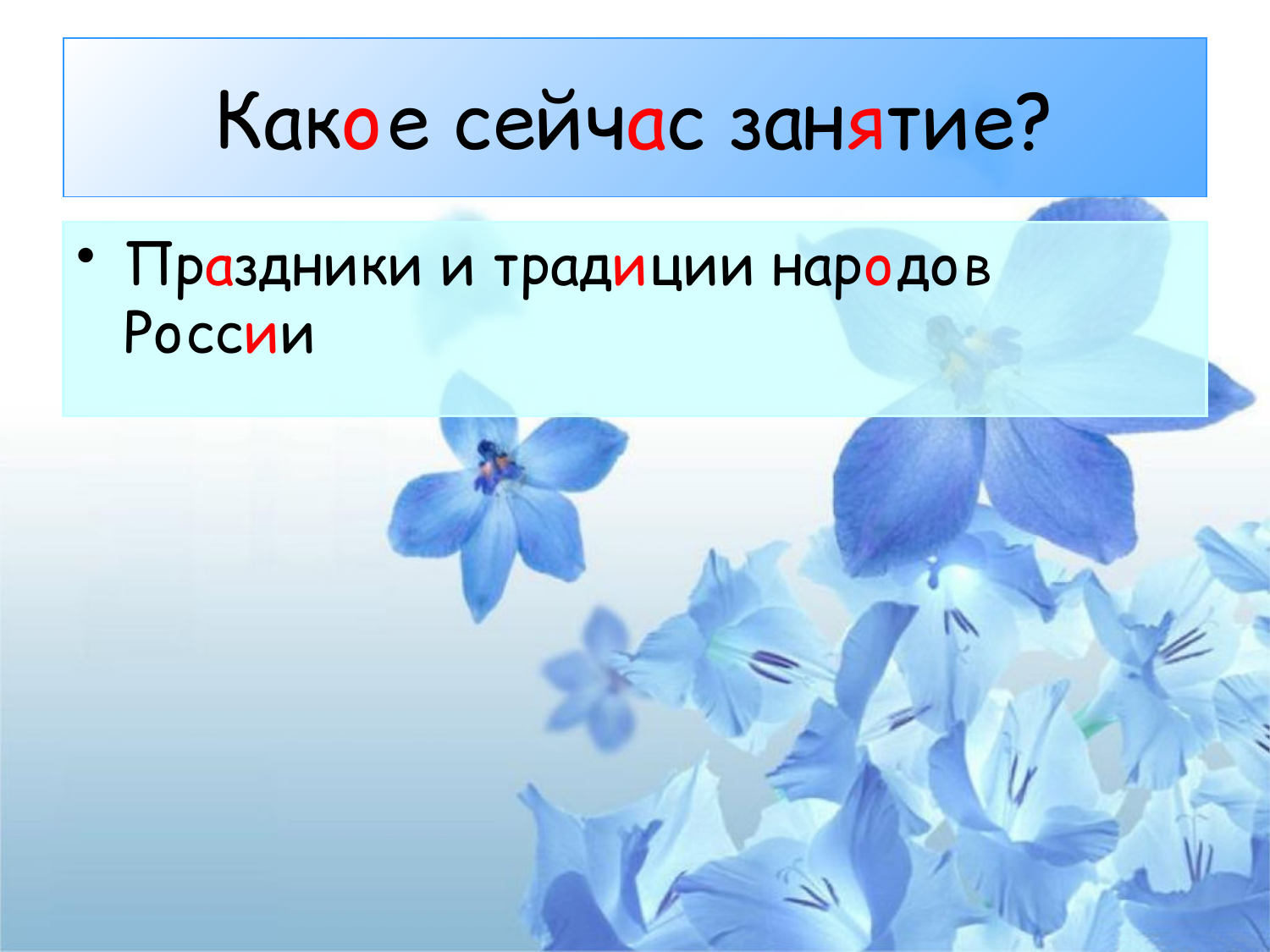

# Какое сейчас занятие?
Праздники и традиции народов России